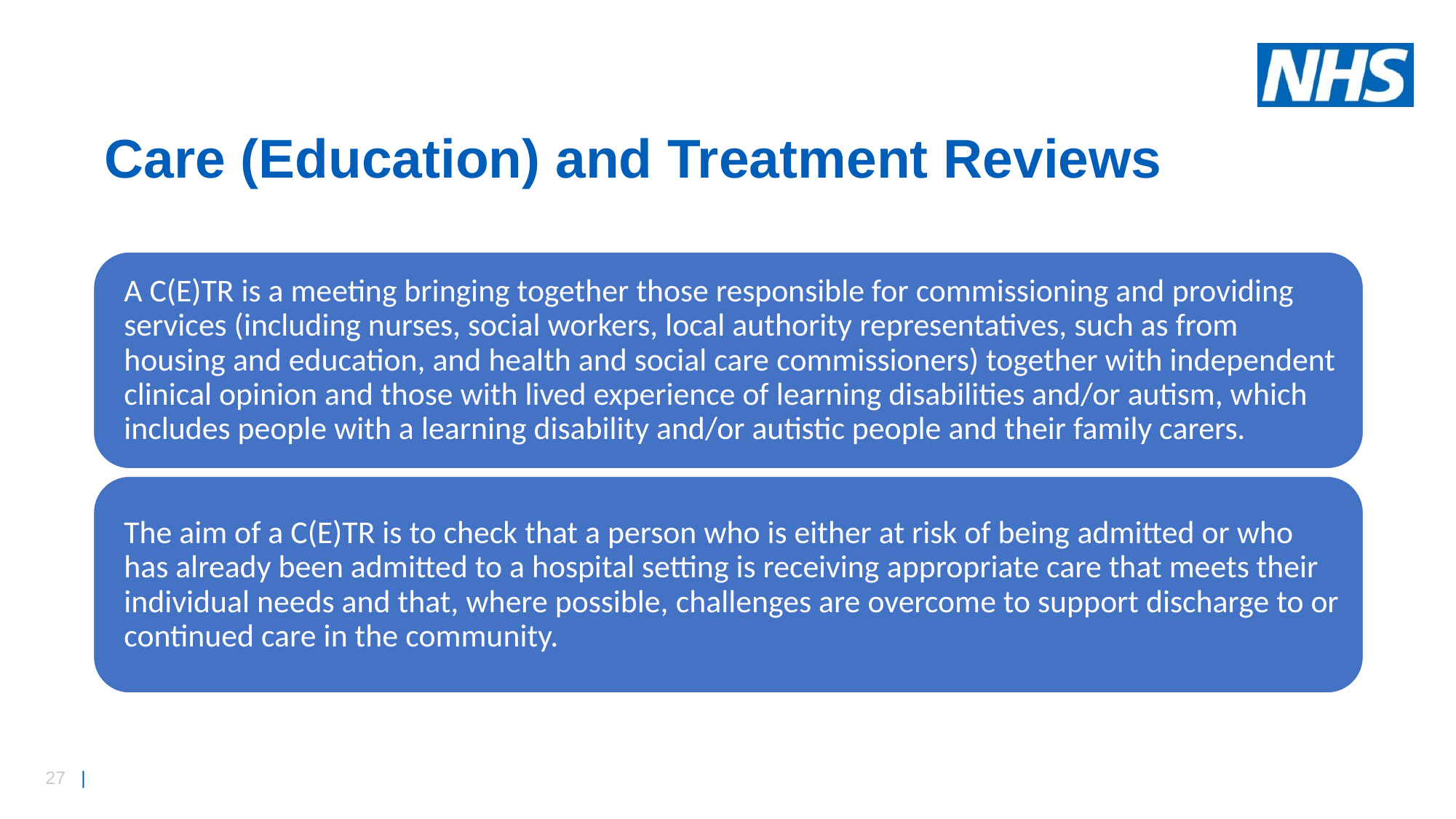

# Care (Education) and Treatment Reviews
A C(E)TR is a meeting bringing together those responsible for commissioning and providing services (including nurses, social workers, local authority representatives, such as from housing and education, and health and social care commissioners) together with independent clinical opinion and those with lived experience of learning disabilities and/or autism, which includes people with a learning disability and/or autistic people and their family carers.
The aim of a C(E)TR is to check that a person who is either at risk of being admitted or who has already been admitted to a hospital setting is receiving appropriate care that meets their individual needs and that, where possible, challenges are overcome to support discharge to or continued care in the community.